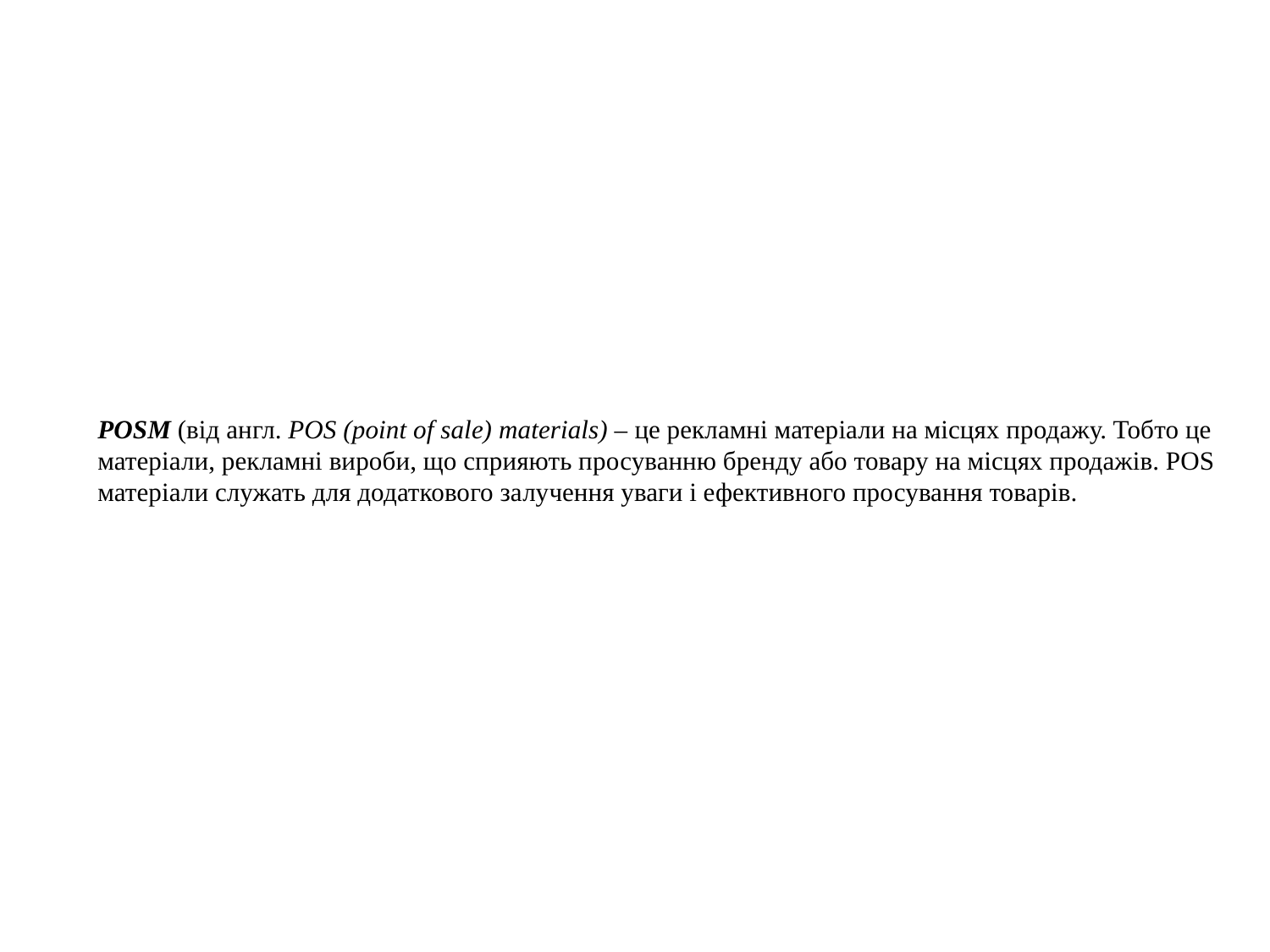

# POSM (від англ. POS (point of sale) materials) – це рекламні матеріали на місцях продажу. Тобто це матеріали, рекламні вироби, що сприяють просуванню бренду або товару на місцях продажів. POS матеріали служать для додаткового залучення уваги і ефективного просування товарів.